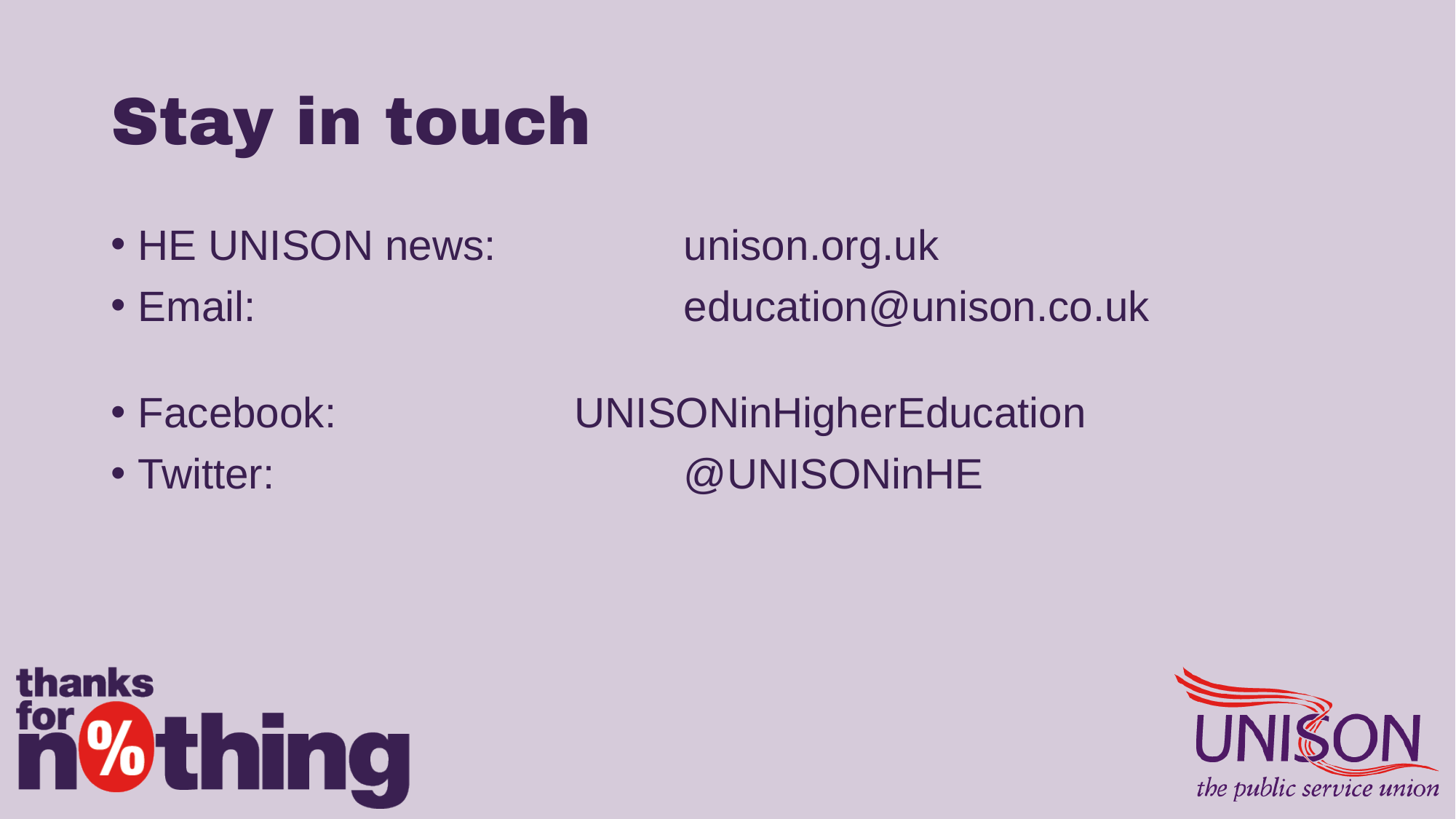

# Stay in touch
HE UNISON news: 		unison.org.uk
Email:				education@unison.co.uk
Facebook: 			UNISONinHigherEducation
Twitter: 				@UNISONinHE